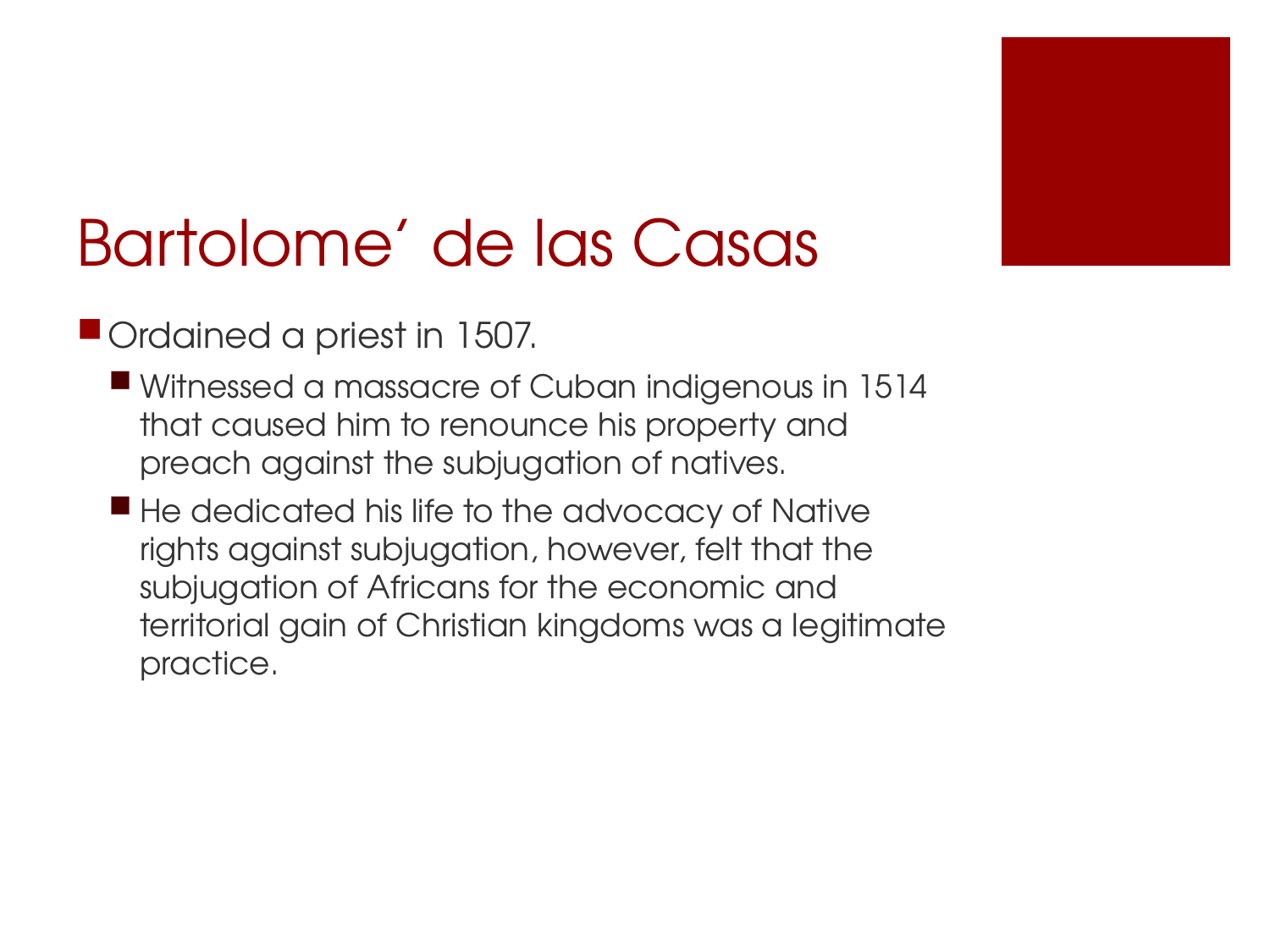

# Bartolome’ de las Casas
Ordained a priest in 1507.
Witnessed a massacre of Cuban indigenous in 1514 that caused him to renounce his property and preach against the subjugation of natives.
He dedicated his life to the advocacy of Native rights against subjugation, however, felt that the subjugation of Africans for the economic and territorial gain of Christian kingdoms was a legitimate practice.